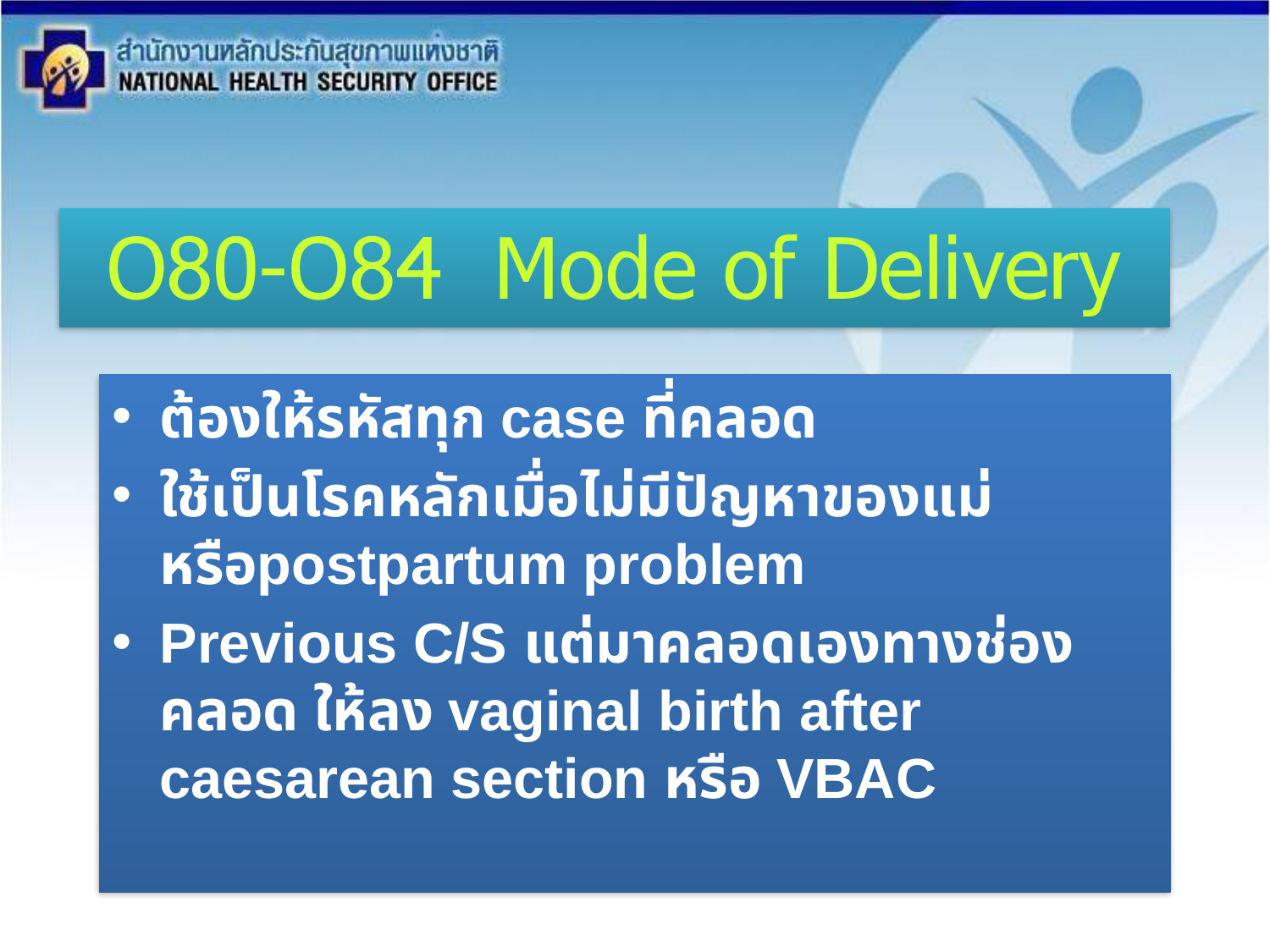

O80-O84  Mode of Delivery
ต้องให้รหัสทุก case ที่คลอด
ใช้เป็นโรคหลักเมื่อไม่มีปัญหาของแม่หรือpostpartum problem
Previous C/S แต่มาคลอดเองทางช่องคลอด ให้ลง vaginal birth after caesarean section หรือ VBAC